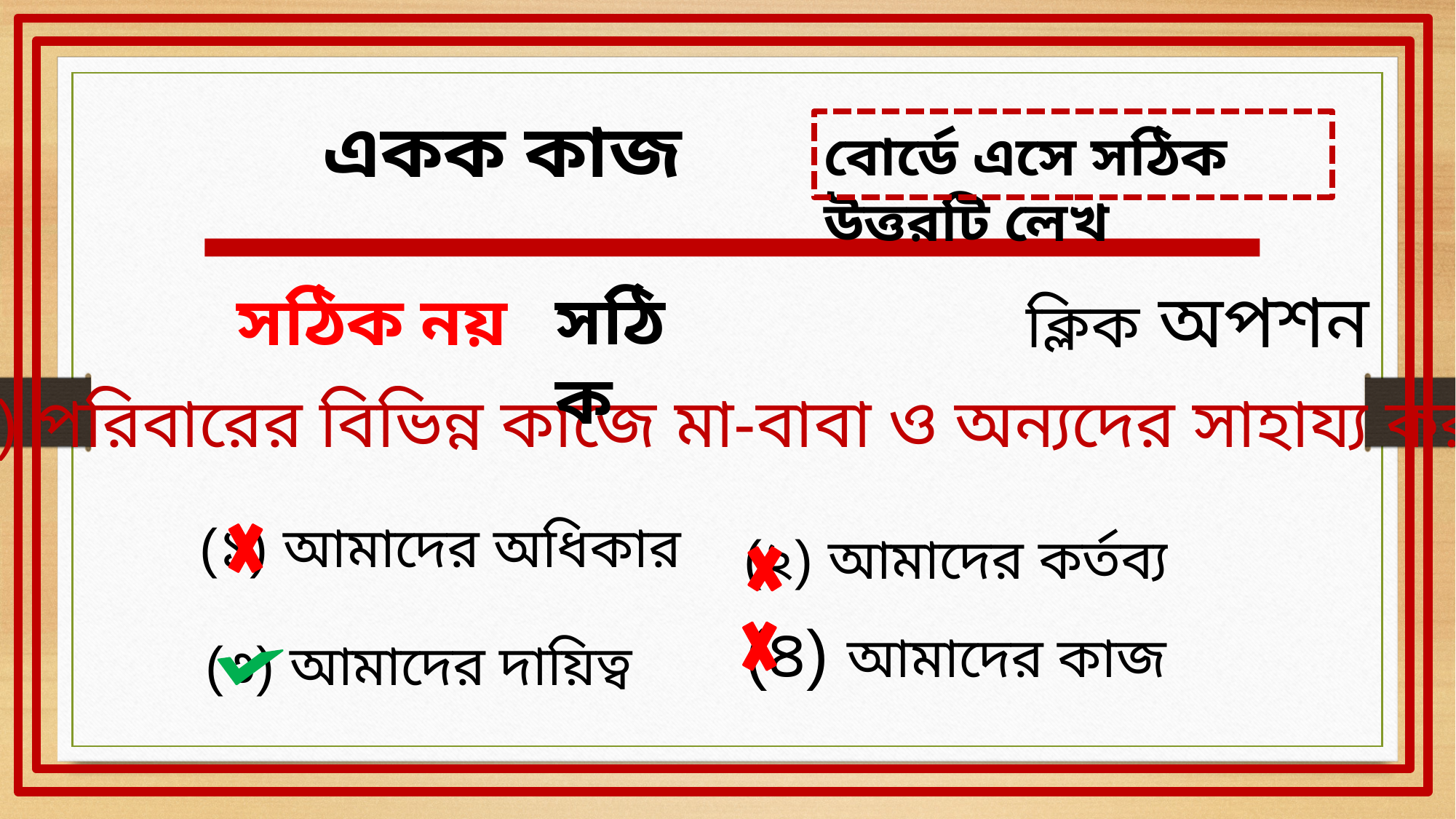

একক কাজ

বোর্ডে এসে সঠিক উত্তরটি লেখ

ক্লিক অপশন
সঠিক
সঠিক নয়
ক) পরিবারের বিভিন্ন কাজে মা-বাবা ও অন্যদের সাহায্য করা।

(১) আমাদের অধিকার
(২) আমাদের কর্তব্য

(৪) আমাদের কাজ
(৩) আমাদের দায়িত্ব